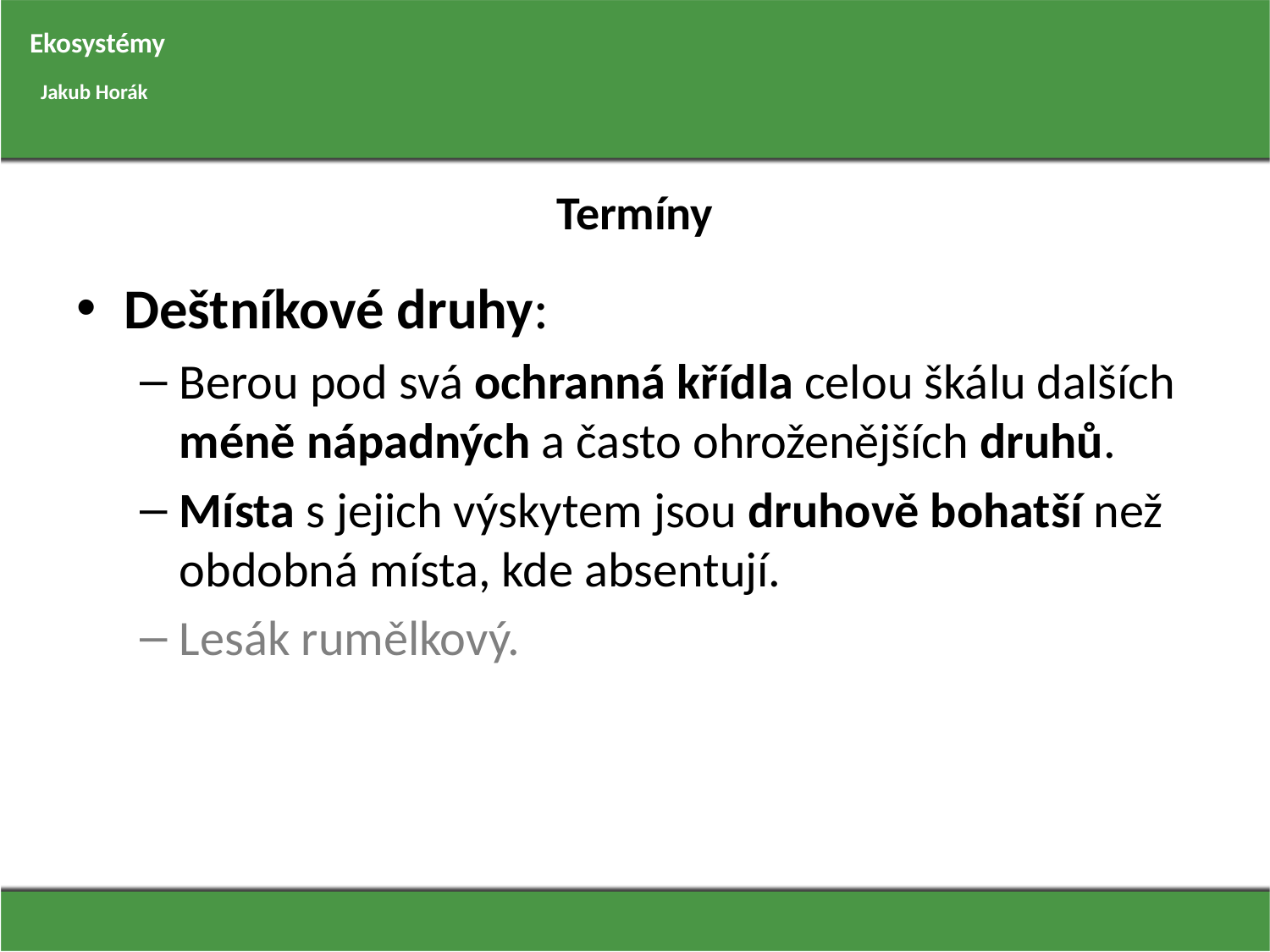

Ekosystémy
Jakub Horák
# Termíny
Deštníkové druhy:
Berou pod svá ochranná křídla celou škálu dalších méně nápadných a často ohroženějších druhů.
Místa s jejich výskytem jsou druhově bohatší než obdobná místa, kde absentují.
Lesák rumělkový.